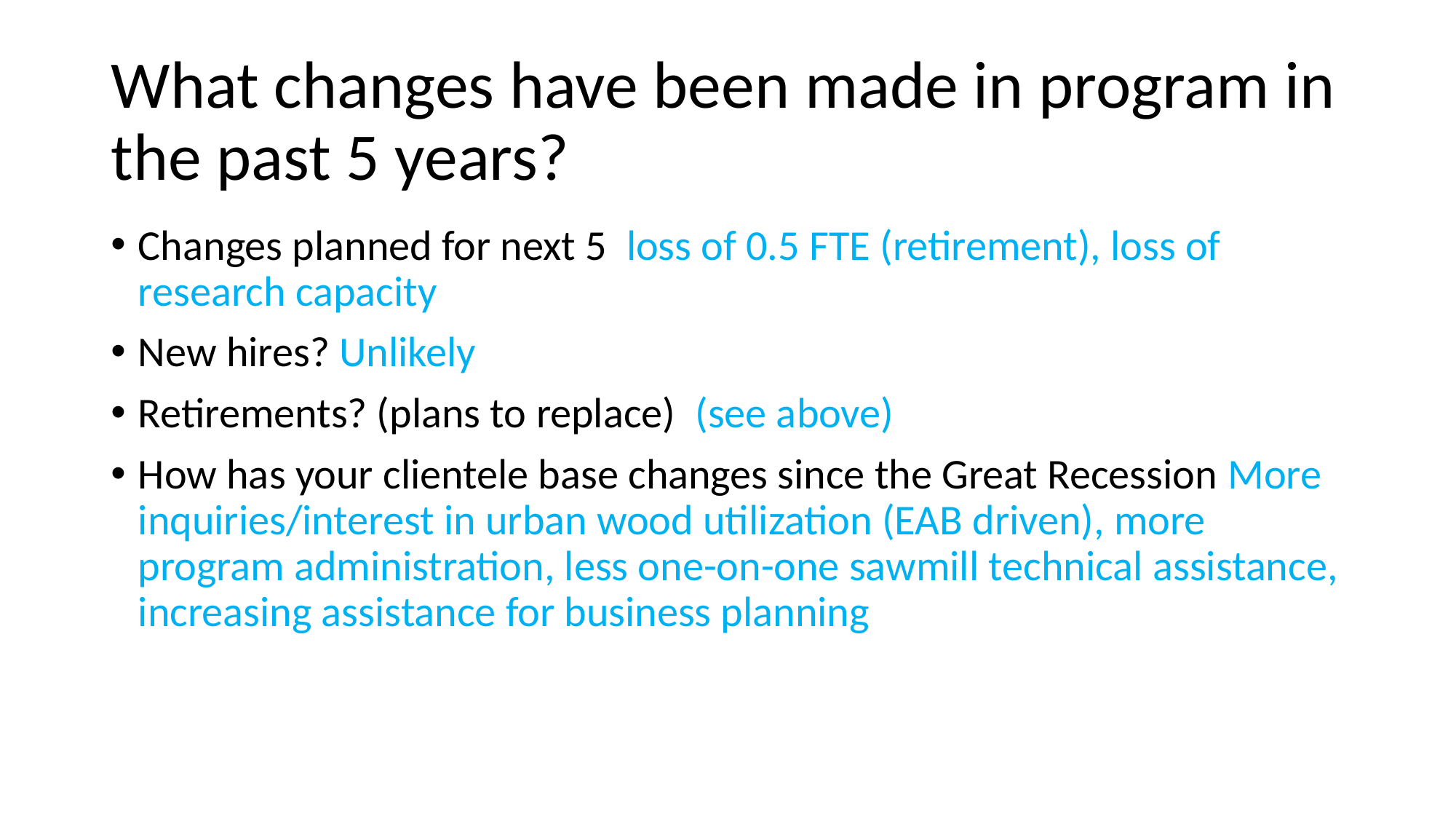

# What changes have been made in program in the past 5 years?
Changes planned for next 5  loss of 0.5 FTE (retirement), loss of research capacity
New hires? Unlikely
Retirements? (plans to replace)  (see above)
How has your clientele base changes since the Great Recession More inquiries/interest in urban wood utilization (EAB driven), more program administration, less one-on-one sawmill technical assistance, increasing assistance for business planning